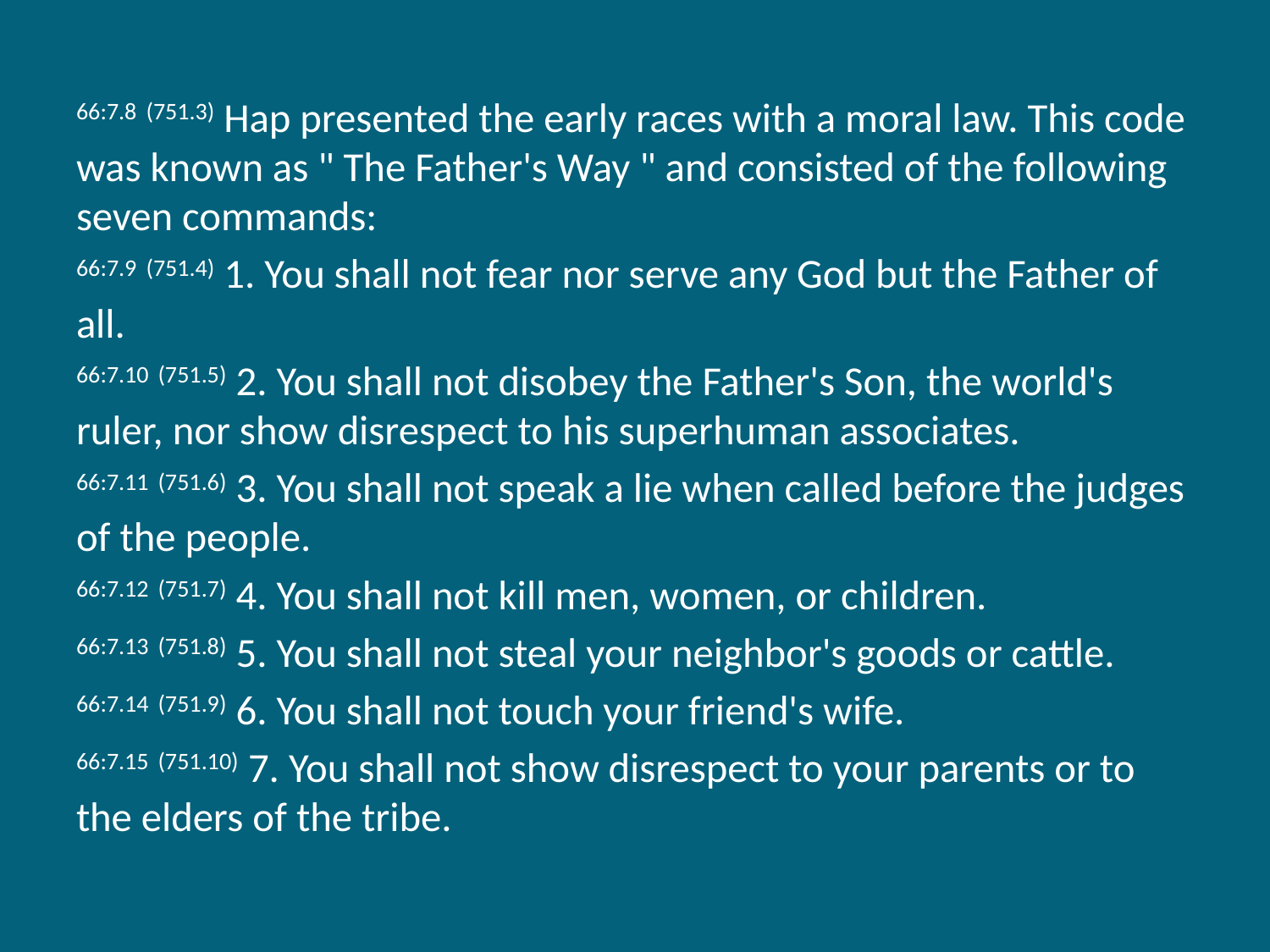

66:7.8 (751.3) Hap presented the early races with a moral law. This code was known as " The Father's Way " and consisted of the following seven commands:
66:7.9 (751.4) 1. You shall not fear nor serve any God but the Father of all.
66:7.10 (751.5) 2. You shall not disobey the Father's Son, the world's ruler, nor show disrespect to his superhuman associates.
66:7.11 (751.6) 3. You shall not speak a lie when called before the judges of the people.
66:7.12 (751.7) 4. You shall not kill men, women, or children.
66:7.13 (751.8) 5. You shall not steal your neighbor's goods or cattle.
66:7.14 (751.9) 6. You shall not touch your friend's wife.
66:7.15 (751.10) 7. You shall not show disrespect to your parents or to the elders of the tribe.